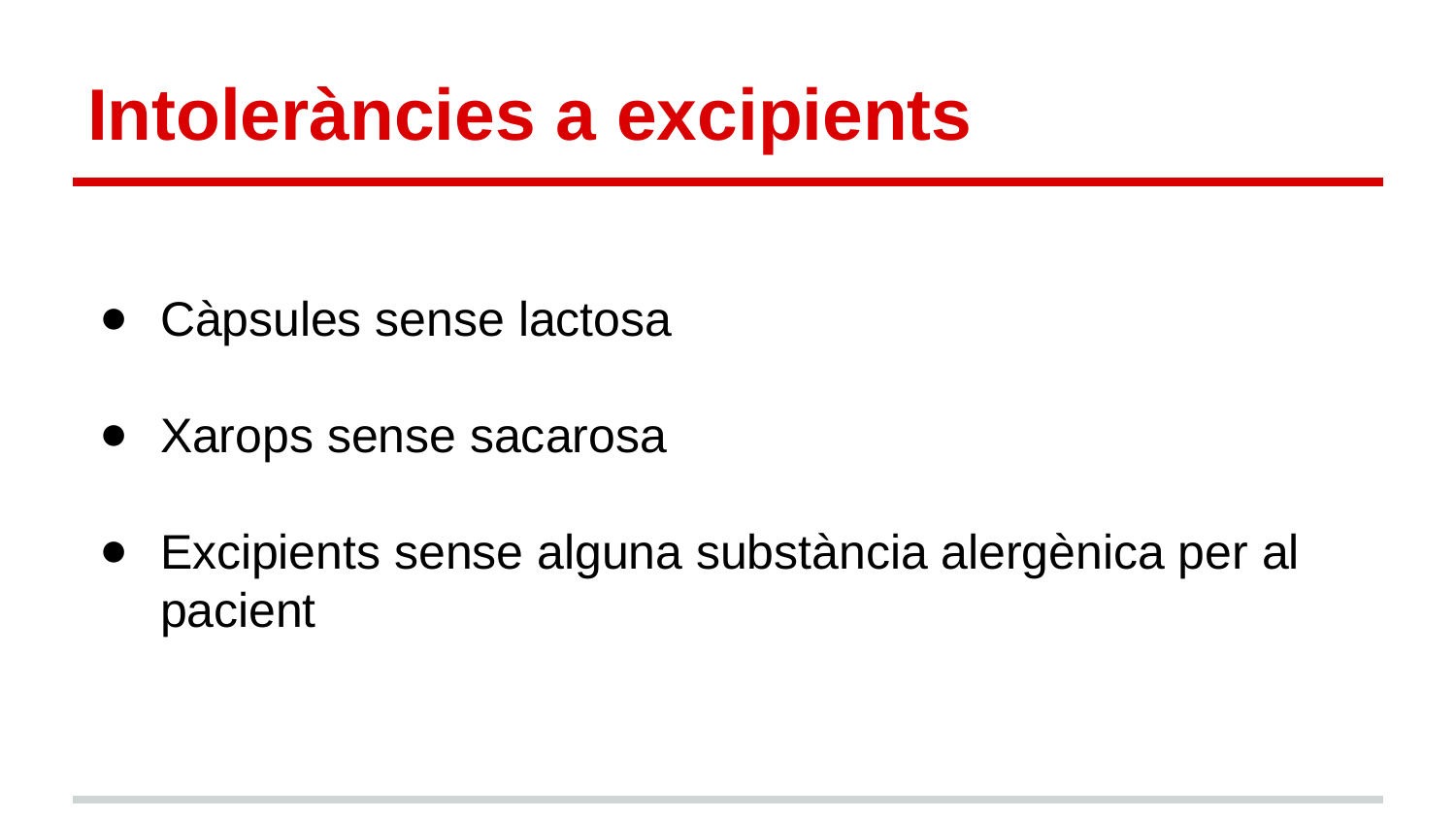

# Intoleràncies a excipients
Càpsules sense lactosa

Xarops sense sacarosa

Excipients sense alguna substància alergènica per al pacient